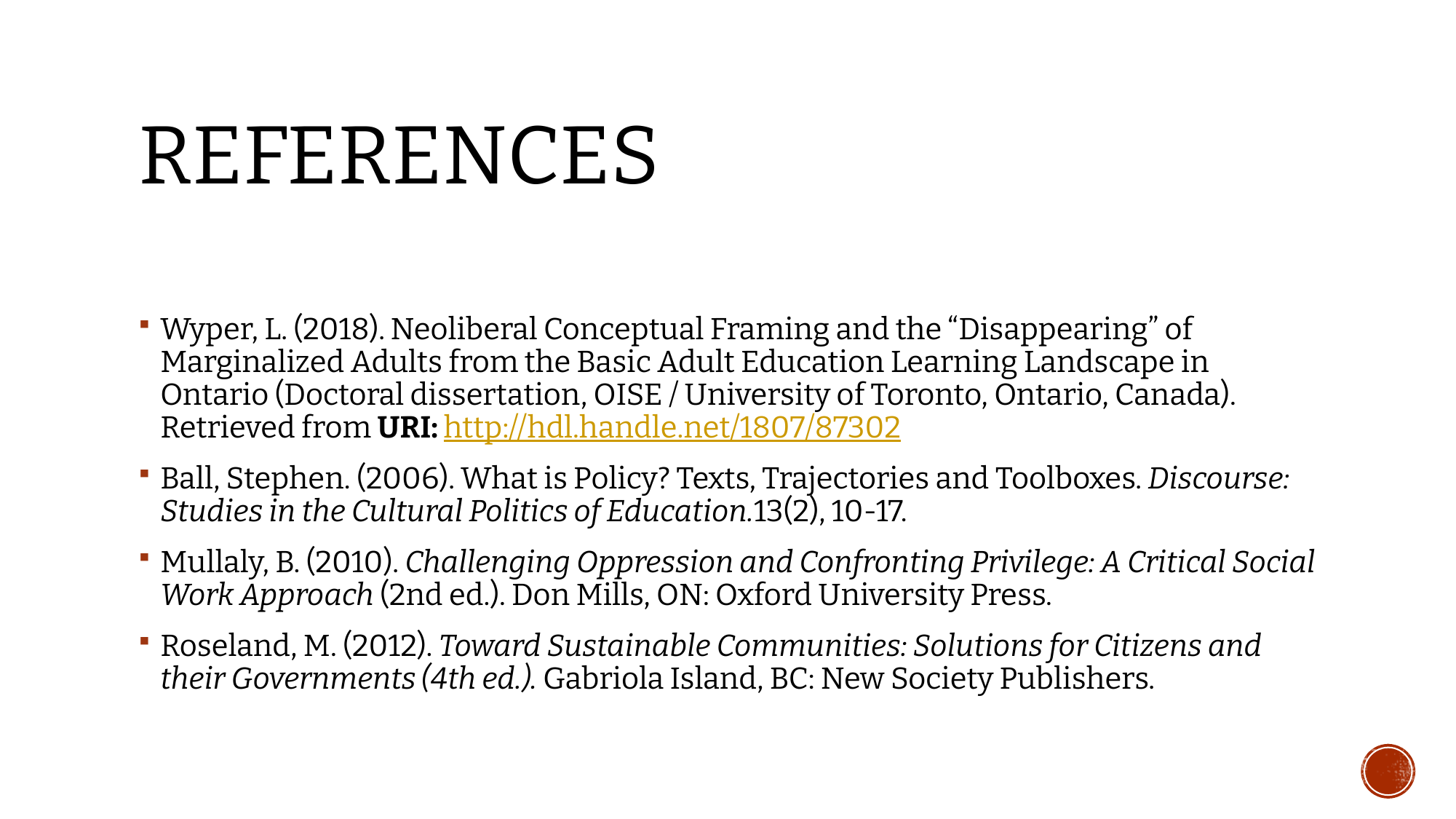

# References

Wyper, L. (2018). Neoliberal Conceptual Framing and the “Disappearing” of
Marginalized Adults from the Basic Adult Education Learning Landscape in Ontario (Doctoral dissertation, OISE / University of Toronto, Ontario, Canada). Retrieved from URI: http://hdl.handle.net/1807/87302
Ball, Stephen. (2006). What is Policy? Texts, Trajectories and Toolboxes. Discourse: Studies in the Cultural Politics of Education.13(2), 10-17.
Mullaly, B. (2010). Challenging Oppression and Confronting Privilege: A Critical Social Work Approach (2nd ed.). Don Mills, ON: Oxford University Press.
Roseland, M. (2012). Toward Sustainable Communities: Solutions for Citizens and their Governments (4th ed.). Gabriola Island, BC: New Society Publishers.